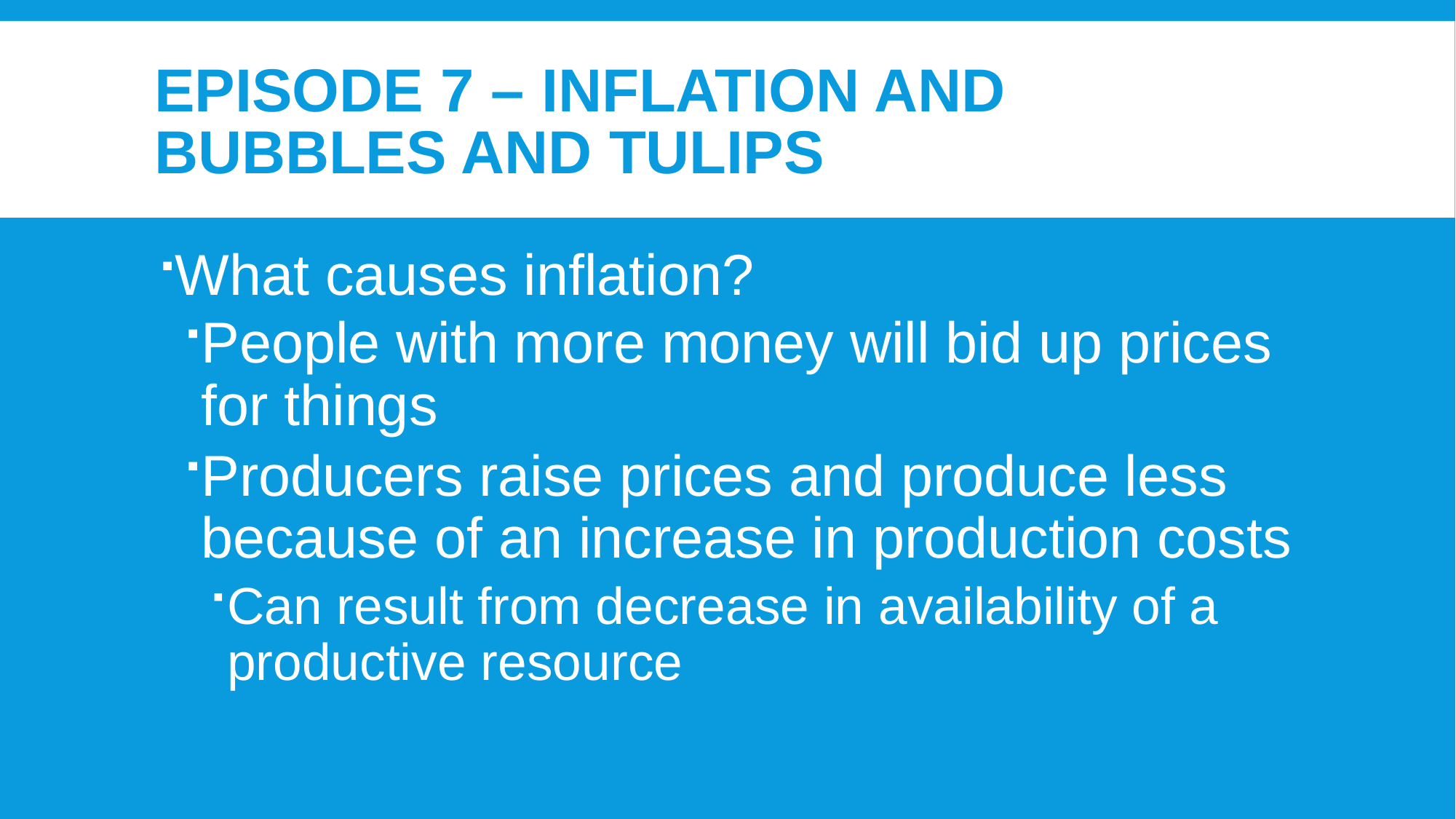

# Episode 7 – Inflation and Bubbles and Tulips
What causes inflation?
People with more money will bid up prices for things
Producers raise prices and produce less because of an increase in production costs
Can result from decrease in availability of a productive resource